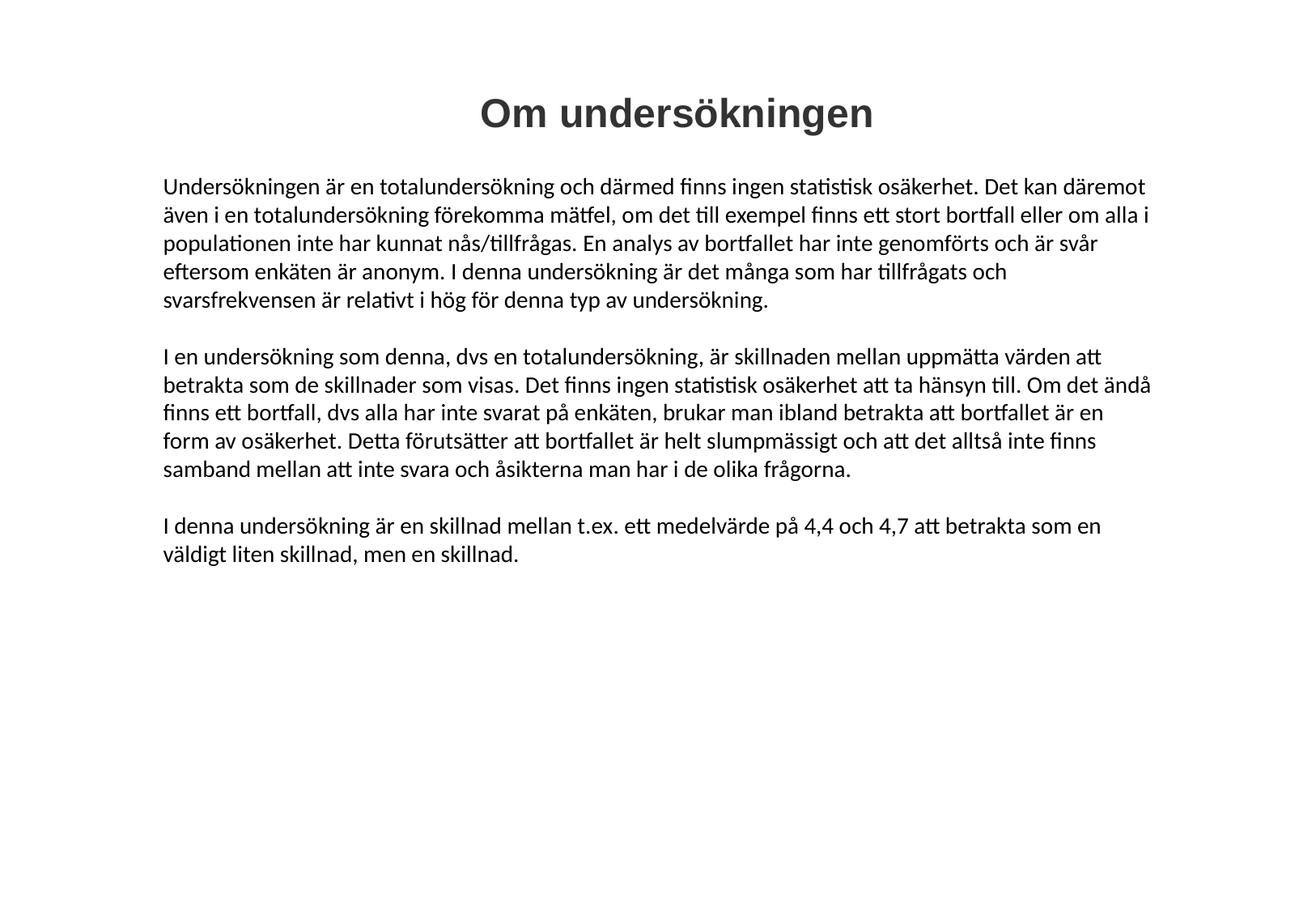

Om undersökningen
|  |
| --- |
Undersökningen är en totalundersökning och därmed finns ingen statistisk osäkerhet. Det kan däremot även i en totalundersökning förekomma mätfel, om det till exempel finns ett stort bortfall eller om alla i populationen inte har kunnat nås/tillfrågas. En analys av bortfallet har inte genomförts och är svår eftersom enkäten är anonym. I denna undersökning är det många som har tillfrågats och svarsfrekvensen är relativt i hög för denna typ av undersökning.

I en undersökning som denna, dvs en totalundersökning, är skillnaden mellan uppmätta värden att betrakta som de skillnader som visas. Det finns ingen statistisk osäkerhet att ta hänsyn till. Om det ändå finns ett bortfall, dvs alla har inte svarat på enkäten, brukar man ibland betrakta att bortfallet är en form av osäkerhet. Detta förutsätter att bortfallet är helt slumpmässigt och att det alltså inte finns samband mellan att inte svara och åsikterna man har i de olika frågorna.

I denna undersökning är en skillnad mellan t.ex. ett medelvärde på 4,4 och 4,7 att betrakta som en väldigt liten skillnad, men en skillnad.